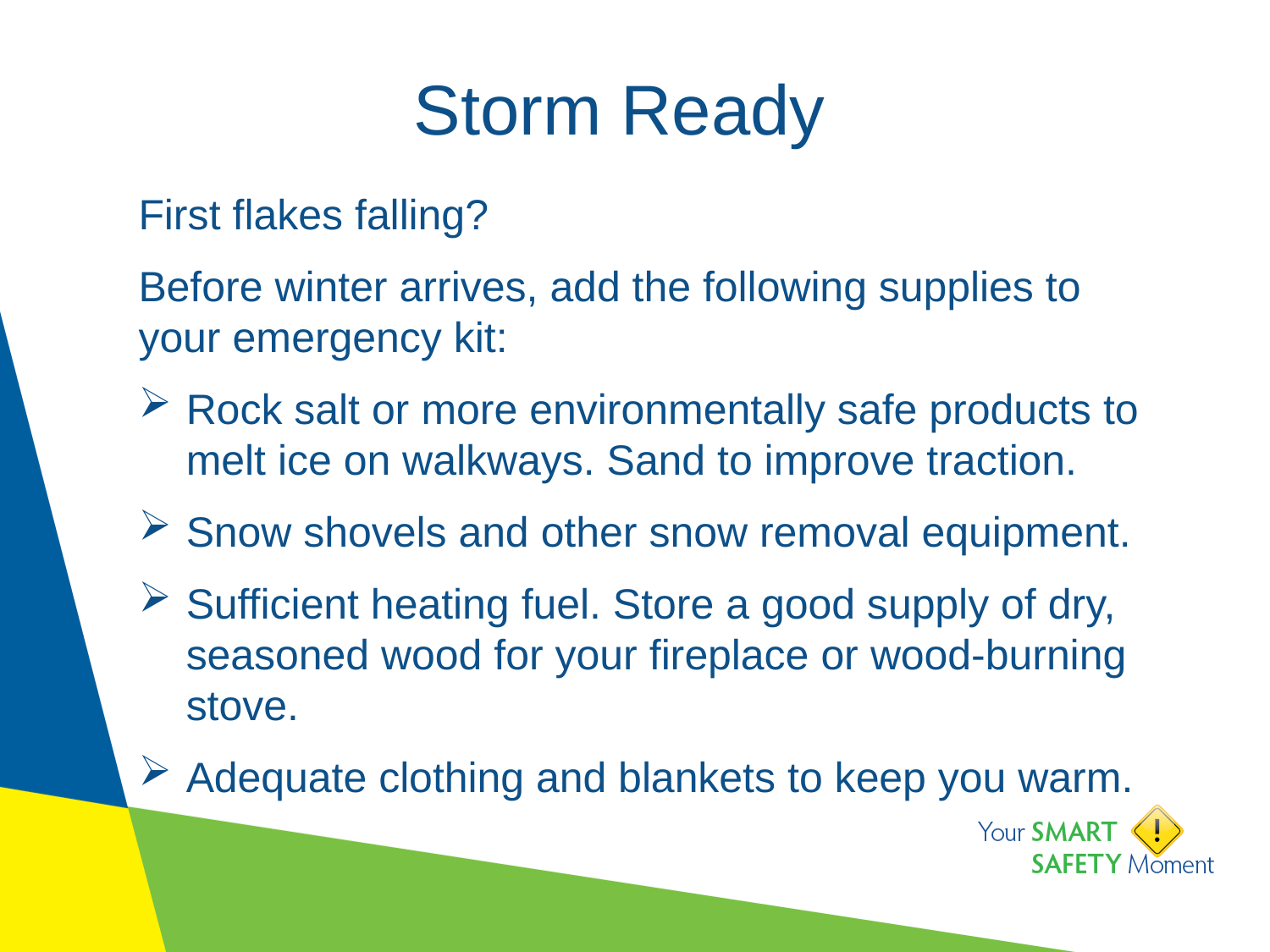

# Storm Ready
First flakes falling?
Before winter arrives, add the following supplies to your emergency kit:
Rock salt or more environmentally safe products to melt ice on walkways. Sand to improve traction.
Snow shovels and other snow removal equipment.
Sufficient heating fuel. Store a good supply of dry, seasoned wood for your fireplace or wood-burning stove.
Adequate clothing and blankets to keep you warm.